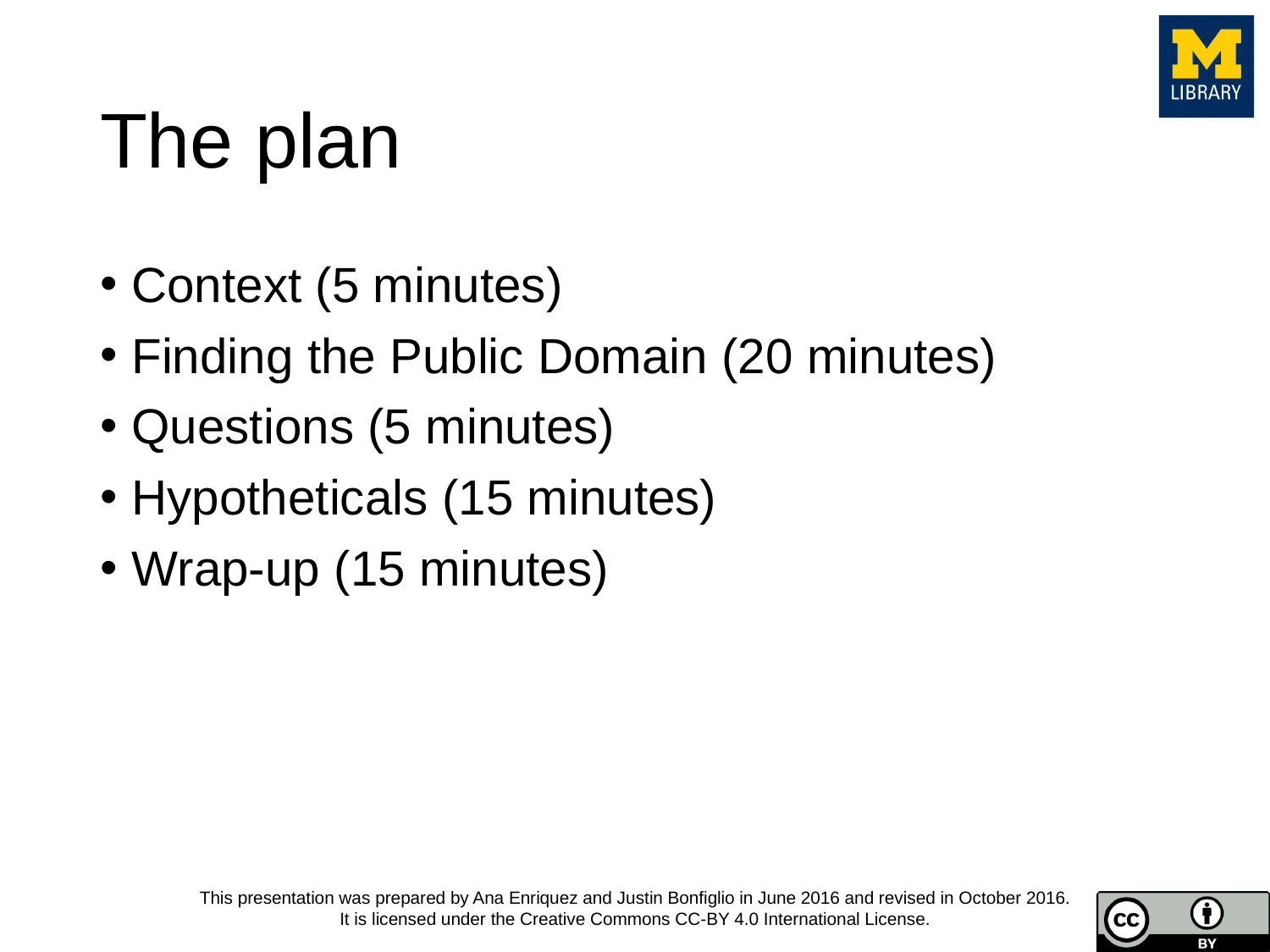

# The plan
Context (5 minutes)
Finding the Public Domain (20 minutes)
Questions (5 minutes)
Hypotheticals (15 minutes)
Wrap-up (15 minutes)